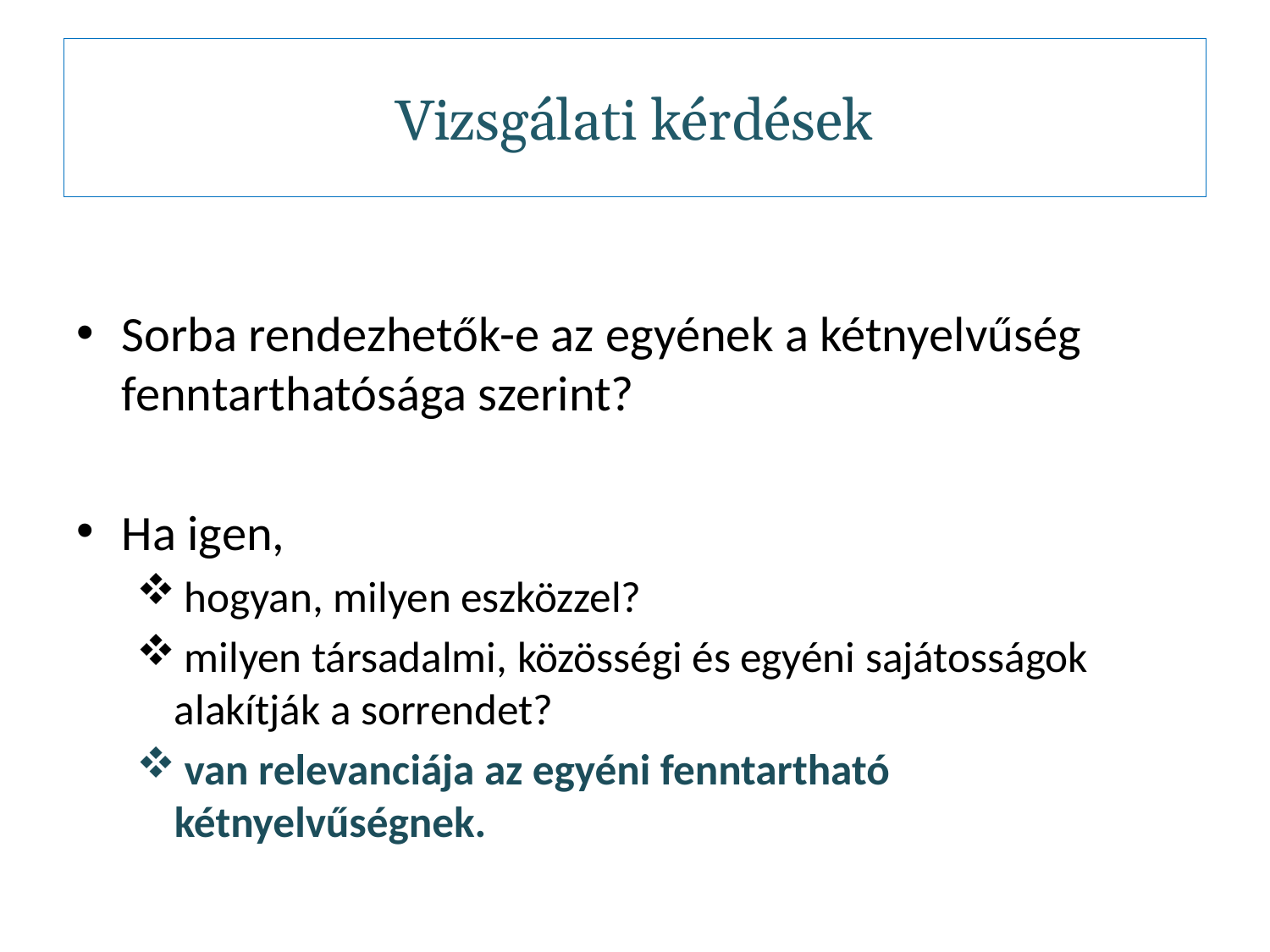

# Vizsgálati kérdések

Sorba rendezhetők-e az egyének a kétnyelvűség fenntarthatósága szerint?

Ha igen,
 hogyan, milyen eszközzel?
 milyen társadalmi, közösségi és egyéni sajátosságok     alakítják a sorrendet?
 van relevanciája az egyéni fenntartható  kétnyelvűségnek.